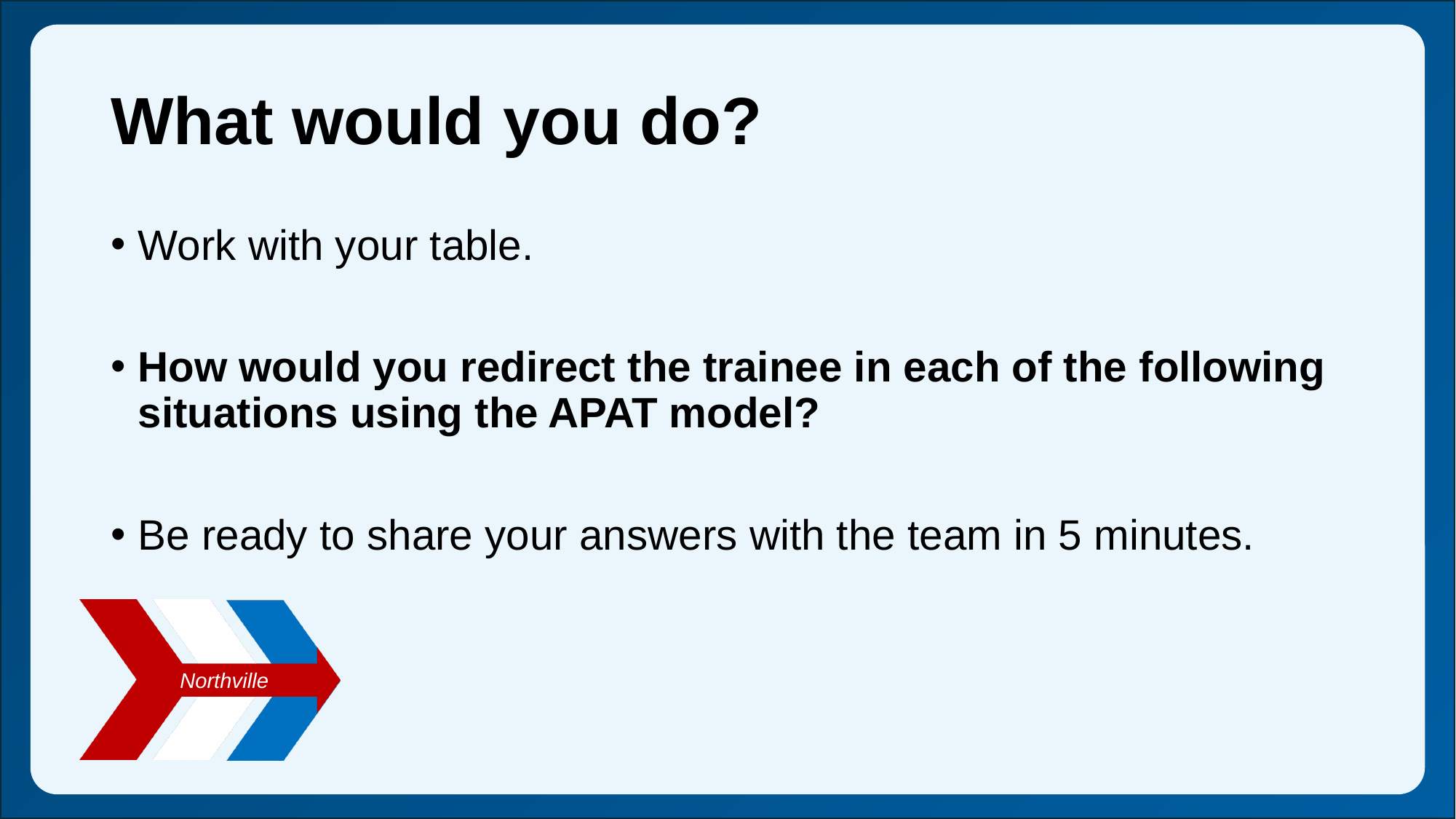

# What would you do?
Work with your table.

How would you redirect the trainee in each of the following situations using the APAT model?

Be ready to share your answers with the team in 5 minutes.